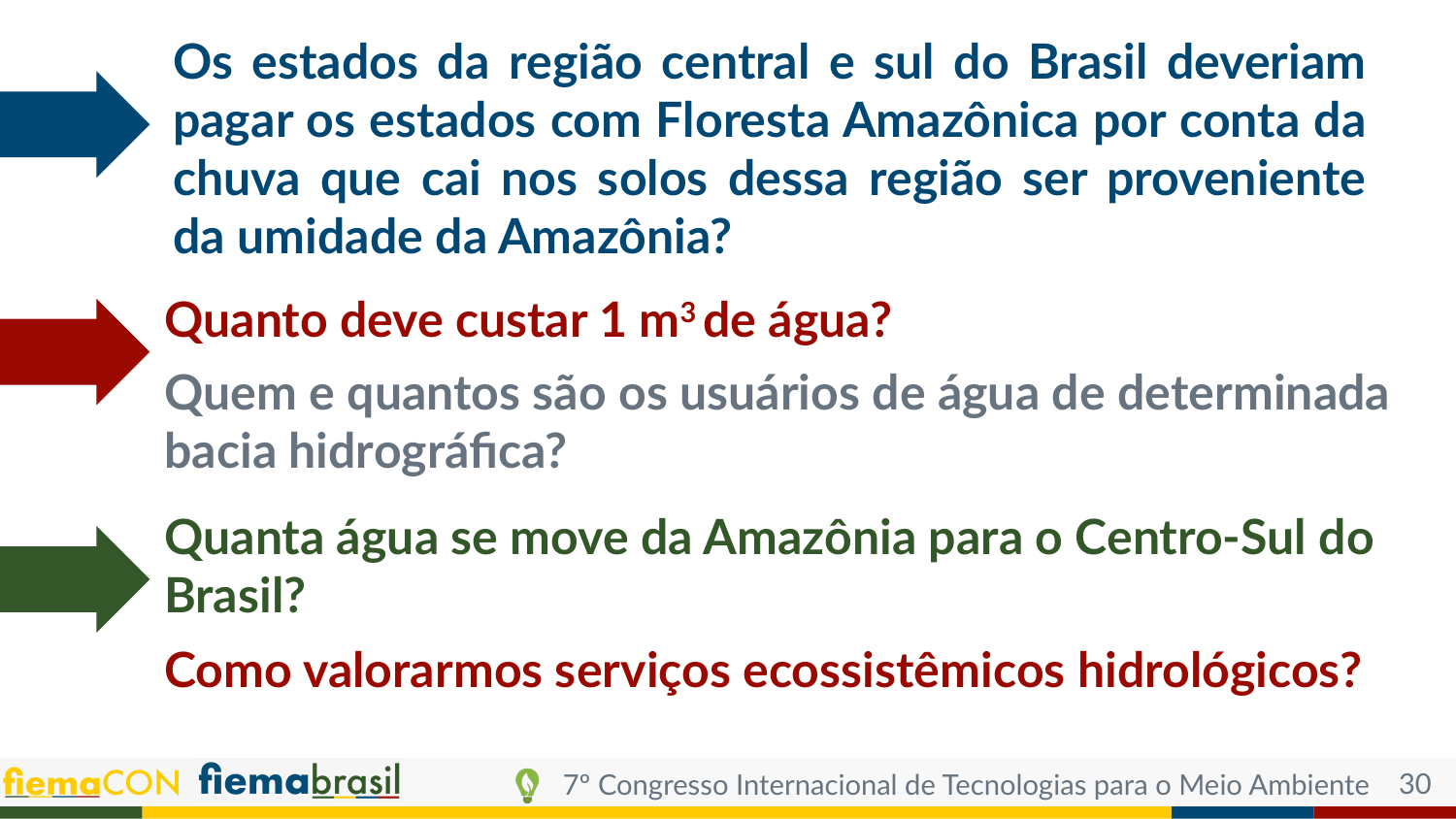

Os estados da região central e sul do Brasil deveriam pagar os estados com Floresta Amazônica por conta da chuva que cai nos solos dessa região ser proveniente da umidade da Amazônia?
Quanto deve custar 1 m3 de água?

Quem e quantos são os usuários de água de determinada bacia hidrográfica?
Quanta água se move da Amazônia para o Centro-Sul do Brasil?

Como valorarmos serviços ecossistêmicos hidrológicos?